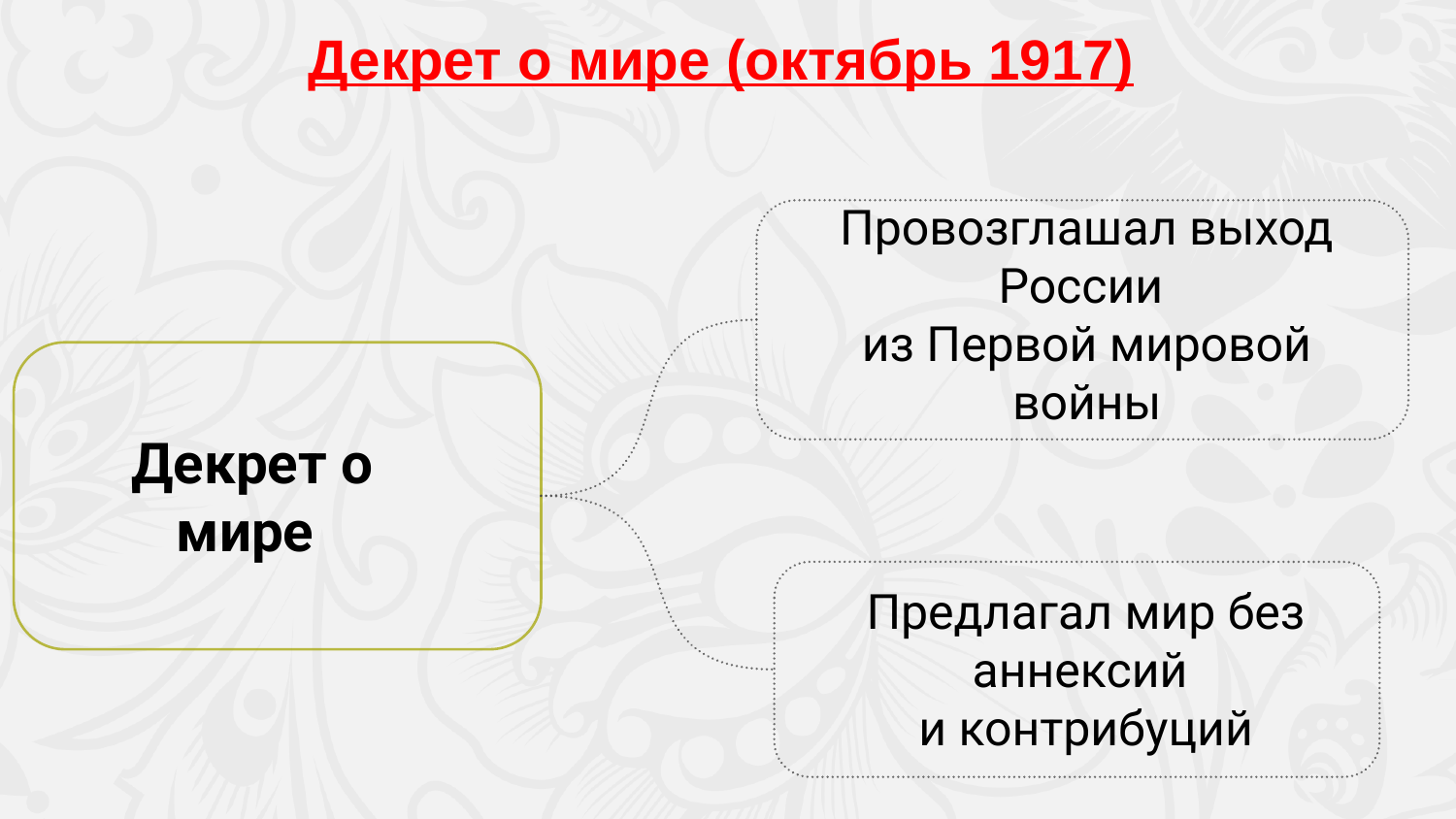

Декрет о мире (октябрь 1917)
Провозглашал выход России
из Первой мировой войны

Декрет о мире

Предлагал мир без аннексий
и контрибуций